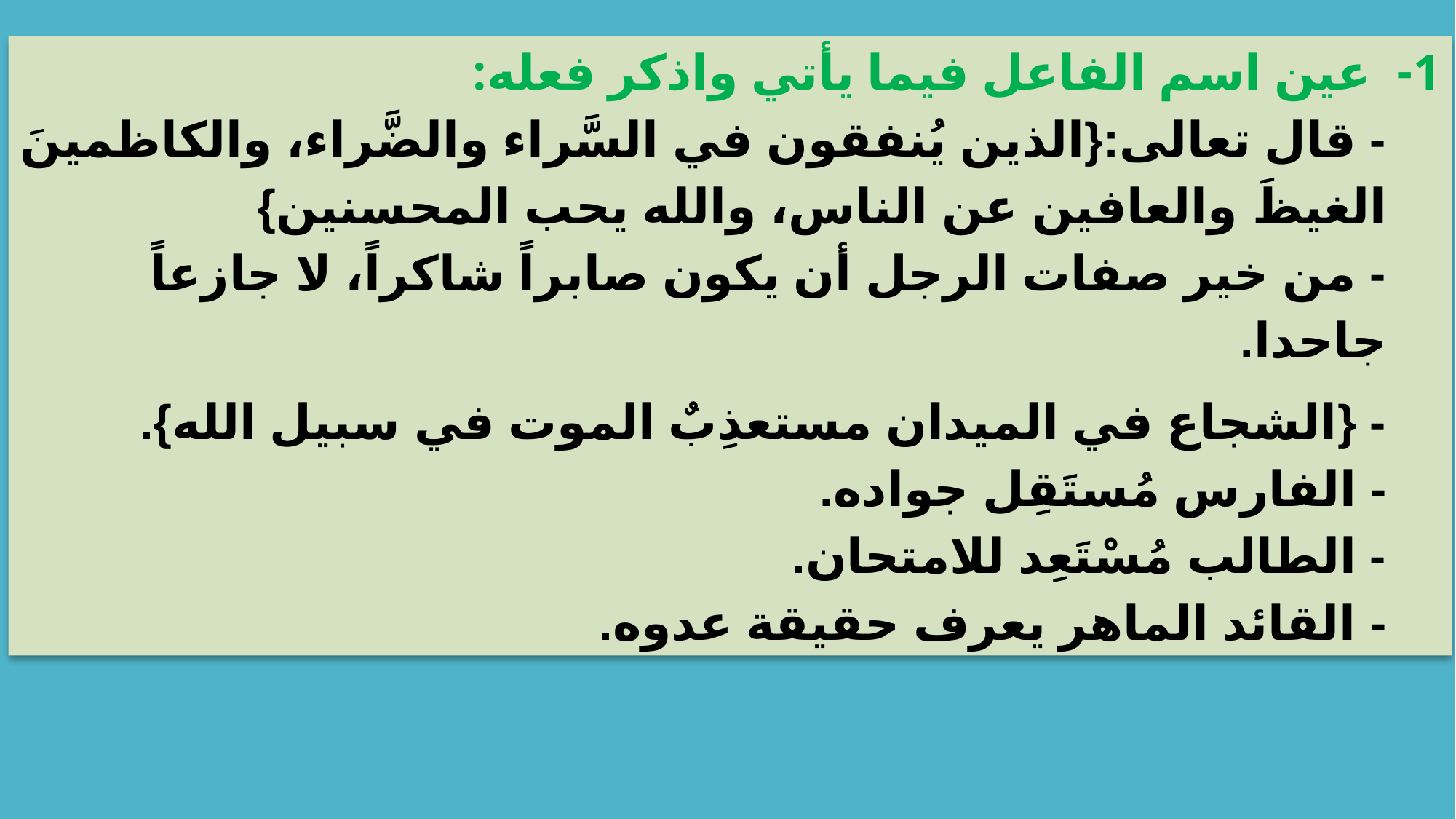

1-  عين اسم الفاعل فيما يأتي واذكر فعله:
- قال تعالى:{الذين يُنفقون في السَّراء والضَّراء، والكاظمينَ الغيظَ والعافين عن الناس، والله يحب المحسنين}
- من خير صفات الرجل أن يكون صابراً شاكراً، لا جازعاً جاحدا.
- {الشجاع في الميدان مستعذِبٌ الموت في سبيل الله}.
- الفارس مُستَقِل جواده.
- الطالب مُسْتَعِد للامتحان.
- القائد الماهر يعرف حقيقة عدوه.